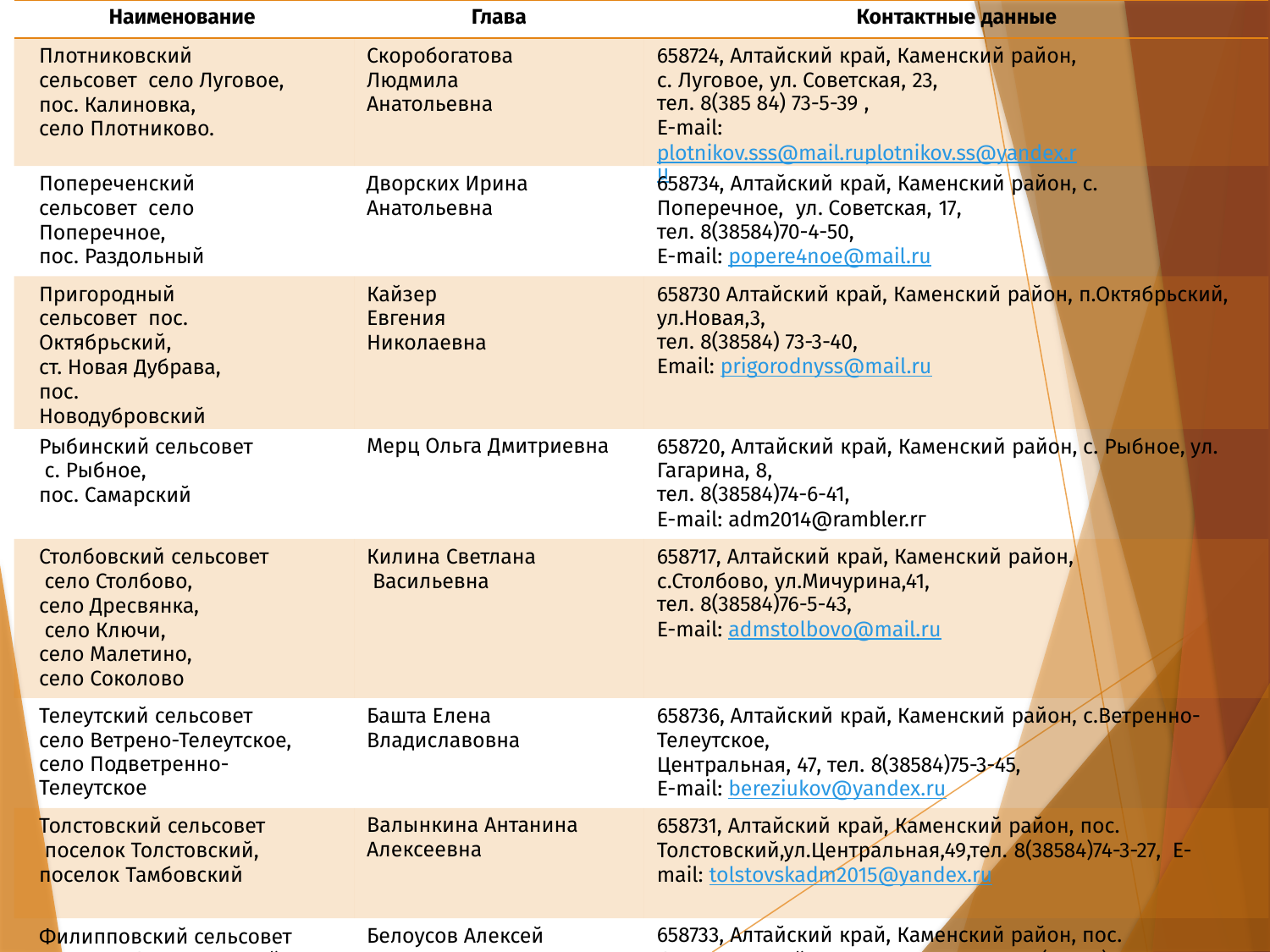

| Наименование | Глава | Контактные данные |
| --- | --- | --- |
| Плотниковский сельсовет село Луговое, пос. Калиновка, село Плотниково. | Скоробогатова Людмила Анатольевна | 658724, Алтайский край, Каменский район, с. Луговое, ул. Советская, 23, тел. 8(385 84) 73-5-39 , E-mail: plotnikov.sss@mail.ruplotnikov.ss@yandex.ru |
| Попереченский сельсовет cело Поперечное, пос. Раздольный | Дворских Ирина Анатольевна | 658734, Алтайский край, Каменский район, с. Поперечное, ул. Советская, 17, тел. 8(38584)70-4-50, E-mail: popere4noe@mail.ru |
| Пригородный сельсовет пос. Октябрьский, ст. Новая Дубрава, пос. Новодубровский | Кайзер Евгения Николаевна | 658730 Алтайский край, Каменский район, п.Октябрьский, ул.Новая,3, тел. 8(38584) 73-3-40, Email: prigorodnyss@mail.ru |
| Рыбинский сельсовет с. Рыбное, пос. Самарский | Мерц Ольга Дмитриевна | 658720, Алтайский край, Каменский район, с. Рыбное, ул. Гагарина, 8, тел. 8(38584)74-6-41, E-mail: adm2014@rambler.rг |
| Столбовский сельсовет село Столбово, село Дресвянка, село Ключи, село Малетино, село Соколово | Килина Светлана Васильевна | 658717, Алтайский край, Каменский район, с.Столбово, ул.Мичурина,41, тел. 8(38584)76-5-43, E-mail: admstolbovo@mail.ru |
| Телеутский сельсовет село Ветрено-Телеутское, село Подветренно-Телеутское | Башта Елена Владиславовна | 658736, Алтайский край, Каменский район, с.Ветренно- Телеутское, Центральная, 47, тел. 8(38584)75-3-45, E-mail: bereziukov@yandex.ru |
| Толстовский сельсовет поселок Толстовский, поселок Тамбовский | Валынкина Антанина Алексеевна | 658731, Алтайский край, Каменский район, пос. Толстовский,ул.Центральная,49,тел. 8(38584)74-3-27, E-mail: tolstovskadm2015@yandex.ru |
| Филипповский сельсовет поселок Филипповский, поселок Зеленая Дубрава | Белоусов Алексей Николаевич | 658733, Алтайский край, Каменский район, пос. Филипповский, Центральная,4Б, тел. 8(38584)71-3-43 Адрес электронной почты: admfilippovsk@mail.ru |